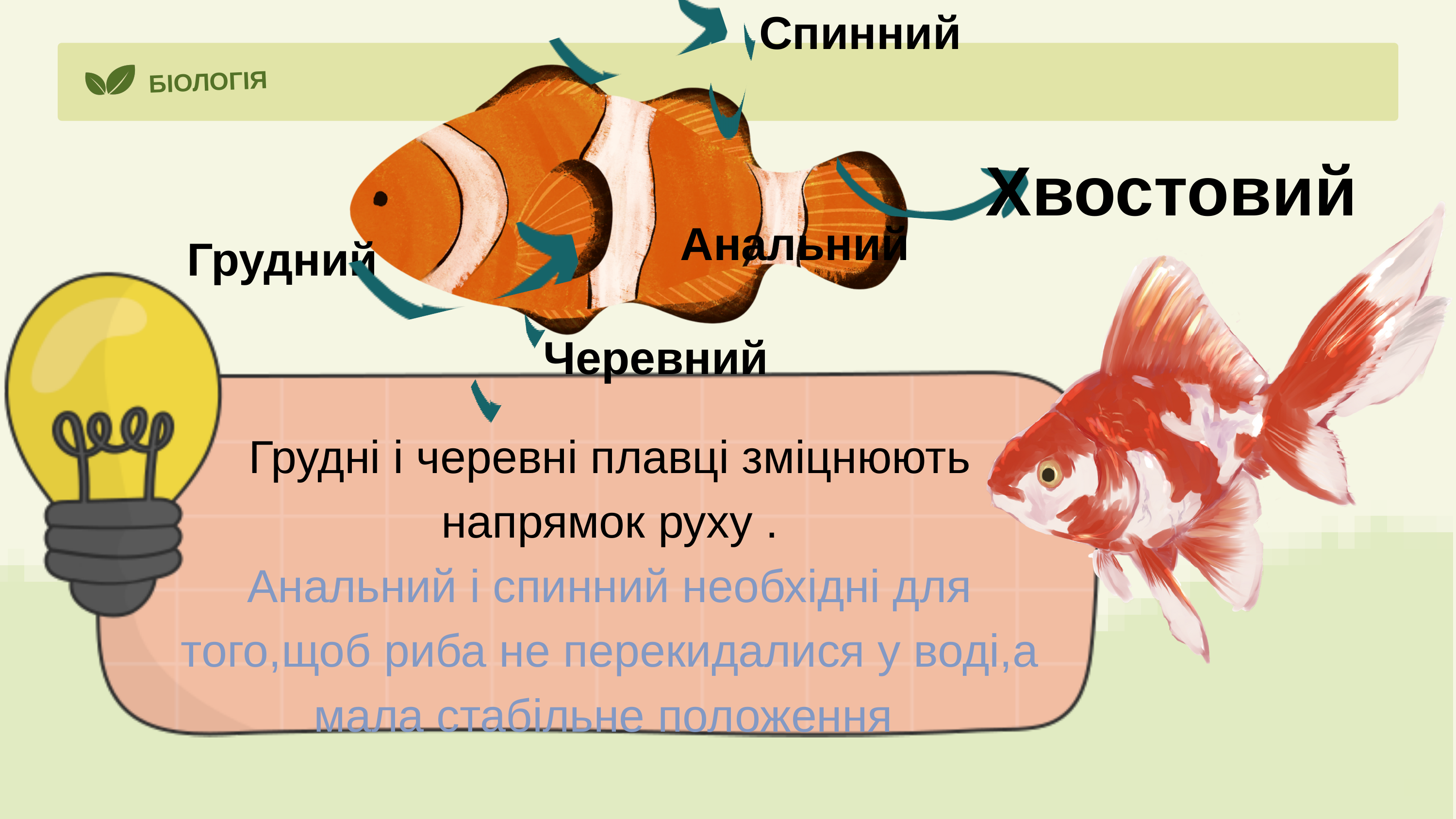

Спинний

БІОЛОГІЯ

Хвостовий

Анальний
Грудний

Черевний

Грудні і черевні плавці зміцнюють напрямок руху .
Анальний і спинний необхідні для того,щоб риба не перекидалися у воді,а мала стабільне положення